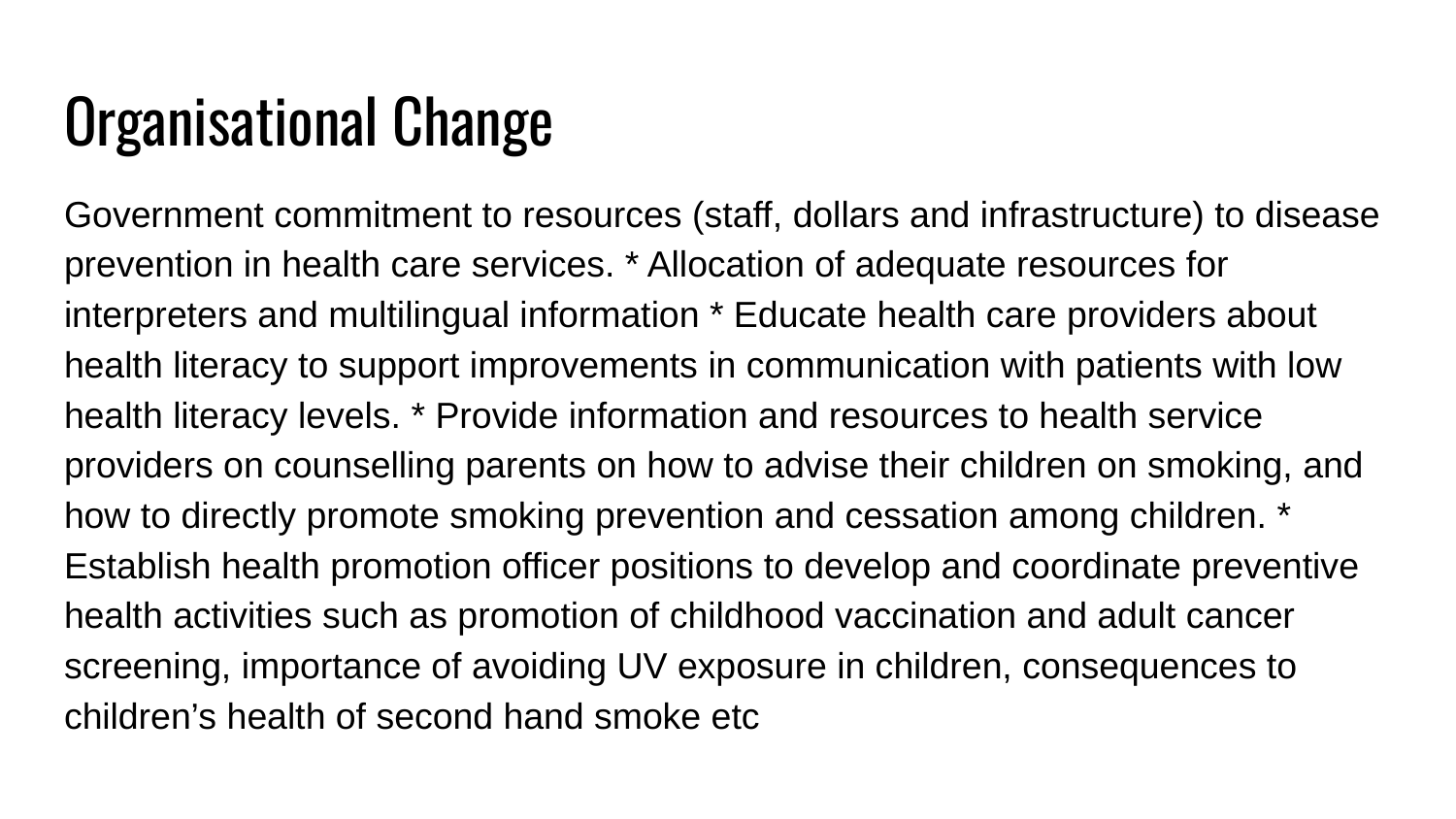

# Organisational Change
Government commitment to resources (staff, dollars and infrastructure) to disease prevention in health care services. * Allocation of adequate resources for interpreters and multilingual information * Educate health care providers about health literacy to support improvements in communication with patients with low health literacy levels. * Provide information and resources to health service providers on counselling parents on how to advise their children on smoking, and how to directly promote smoking prevention and cessation among children. * Establish health promotion officer positions to develop and coordinate preventive health activities such as promotion of childhood vaccination and adult cancer screening, importance of avoiding UV exposure in children, consequences to children’s health of second hand smoke etc